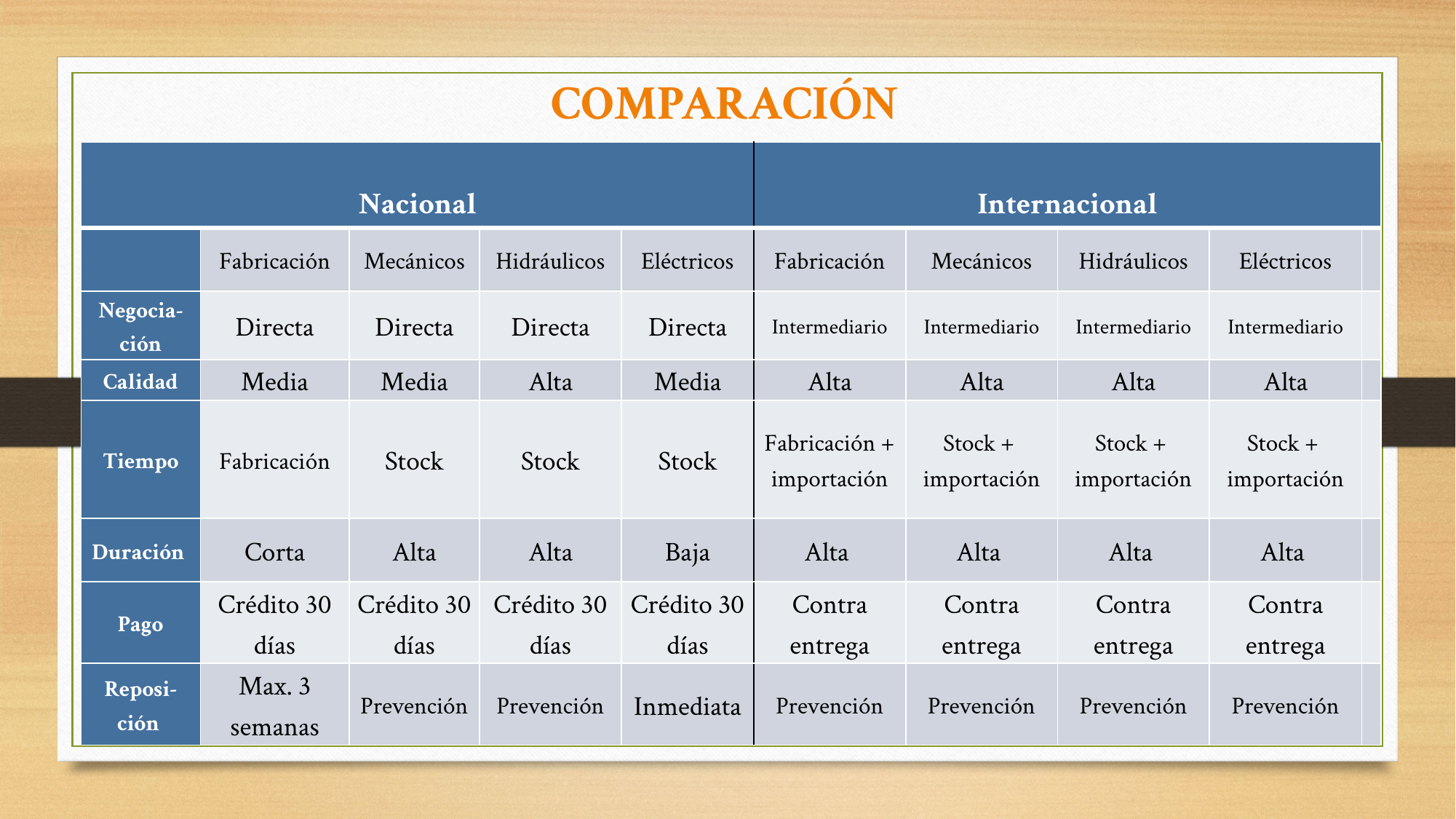

COMPARACIÓN
| Nacional |  |  |  |  | Internacional |  |  |  |  |
| --- | --- | --- | --- | --- | --- | --- | --- | --- | --- |
|  | Fabricación | Mecánicos | Hidráulicos | Eléctricos | Fabricación | Mecánicos | Hidráulicos | Eléctricos |  |
| Negocia-ción | Directa | Directa | Directa | Directa | Intermediario | Intermediario | Intermediario | Intermediario |  |
| Calidad | Media | Media | Alta | Media | Alta | Alta | Alta | Alta |  |
| Tiempo | Fabricación | Stock | Stock | Stock | Fabricación + importación | Stock + importación | Stock + importación | Stock + importación |  |
| Duración | Corta | Alta | Alta | Baja | Alta | Alta | Alta | Alta |  |
| Pago | Crédito 30 días | Crédito 30 días | Crédito 30 días | Crédito 30 días | Contra entrega | Contra entrega | Contra entrega | Contra entrega |  |
| Reposi-ción | Max. 3 semanas | Prevención | Prevención | Inmediata | Prevención | Prevención | Prevención | Prevención |  |